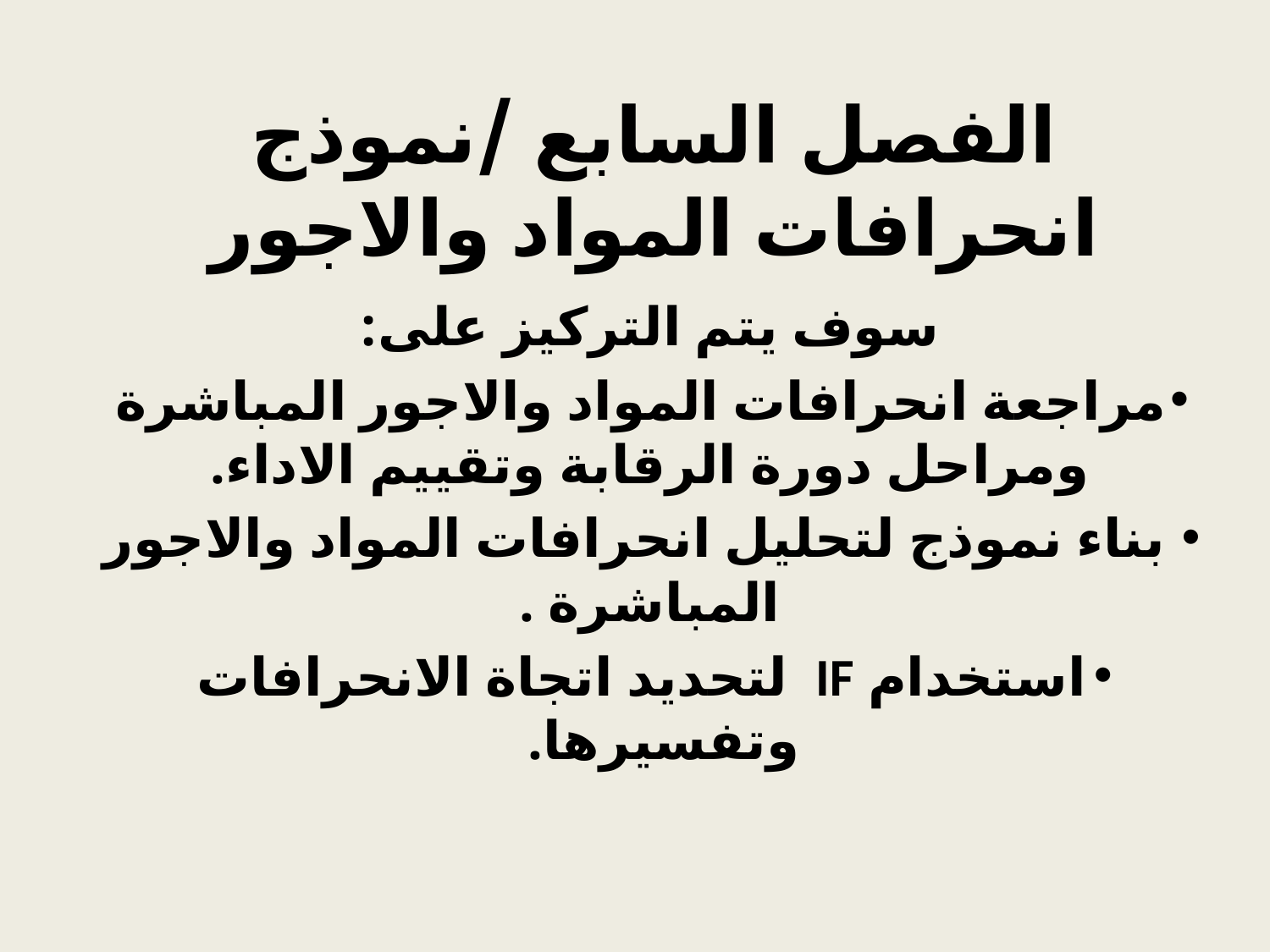

# الفصل السابع /نموذج انحرافات المواد والاجور
سوف يتم التركيز على:
مراجعة انحرافات المواد والاجور المباشرة ومراحل دورة الرقابة وتقييم الاداء.
 بناء نموذج لتحليل انحرافات المواد والاجور المباشرة .
استخدام IF  لتحديد اتجاة الانحرافات وتفسيرها.